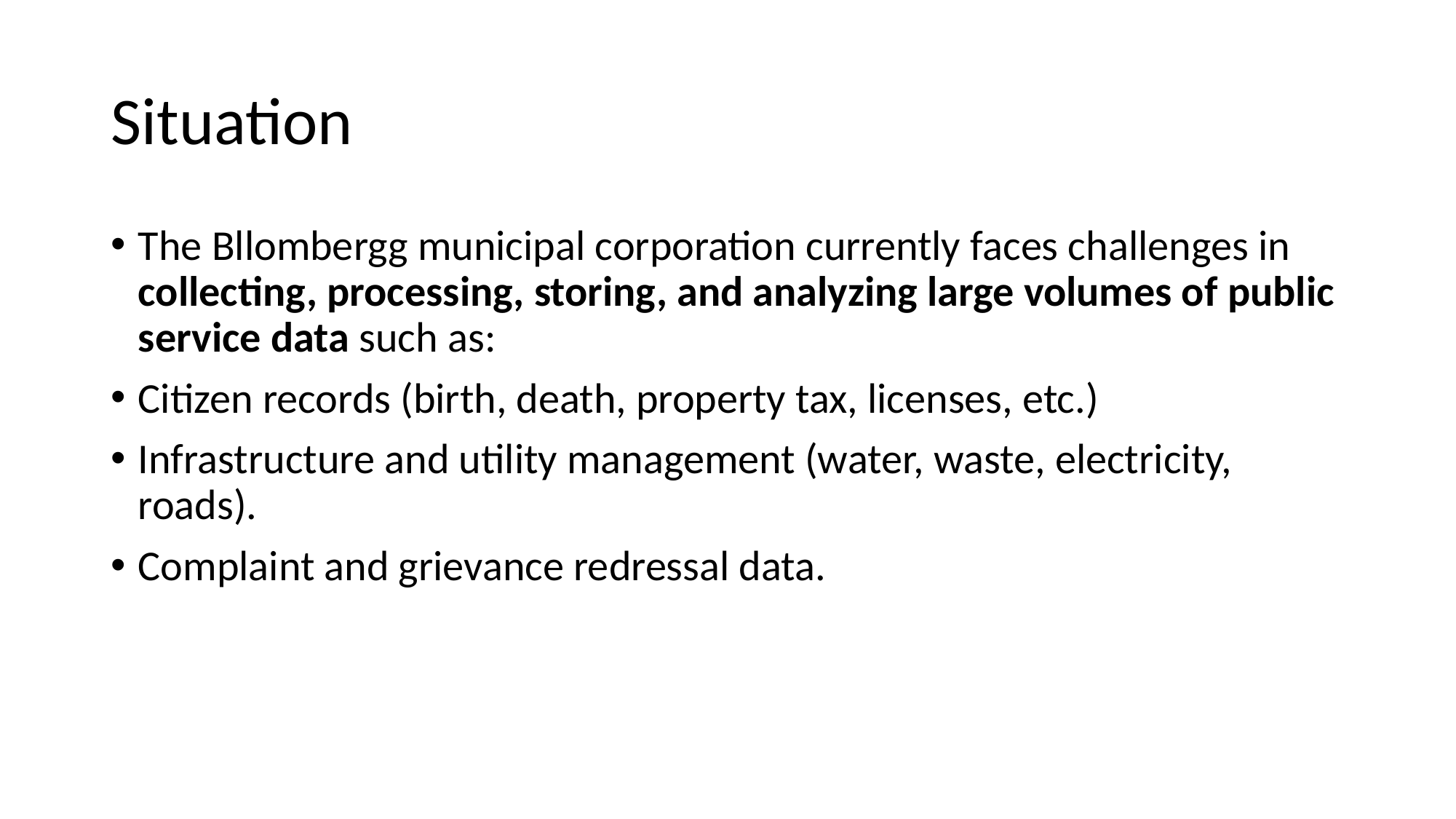

# Situation
The Bllombergg municipal corporation currently faces challenges in collecting, processing, storing, and analyzing large volumes of public service data such as:
Citizen records (birth, death, property tax, licenses, etc.)
Infrastructure and utility management (water, waste, electricity, roads).
Complaint and grievance redressal data.